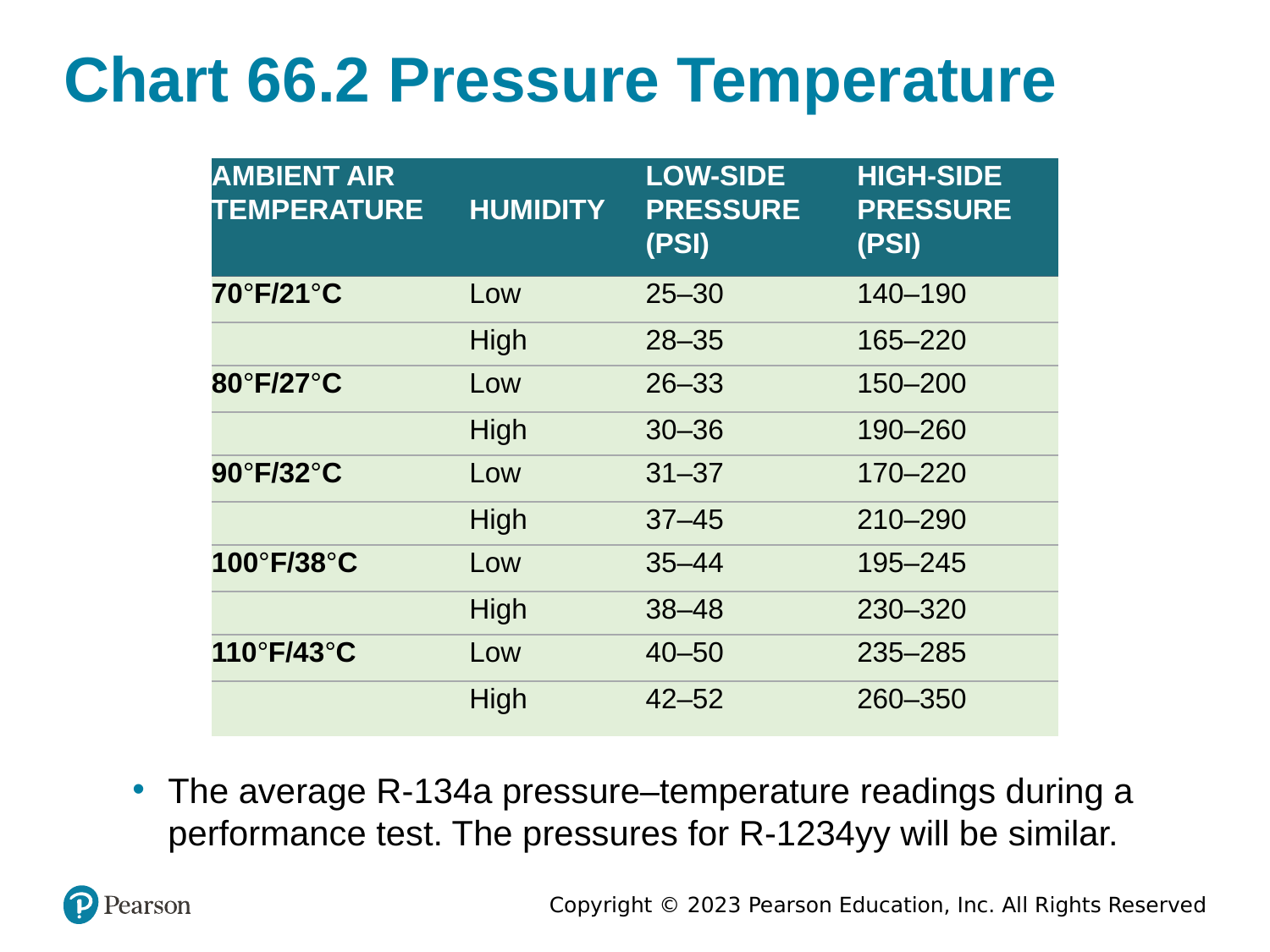

# Chart 66.2 Pressure Temperature
| AMBIENT AIR TEMPERATURE | HUMIDITY | LOW-SIDE PRESSURE (PSI) | HIGH-SIDE PRESSURE (PSI) |
| --- | --- | --- | --- |
| 70°F/21°C | Low | 25–30 | 140–190 |
|  | High | 28–35 | 165–220 |
| 80°F/27°C | Low | 26–33 | 150–200 |
|  | High | 30–36 | 190–260 |
| 90°F/32°C | Low | 31–37 | 170–220 |
|  | High | 37–45 | 210–290 |
| 100°F/38°C | Low | 35–44 | 195–245 |
|  | High | 38–48 | 230–320 |
| 110°F/43°C | Low | 40–50 | 235–285 |
|  | High | 42–52 | 260–350 |
The average R-134a pressure–temperature readings during a performance test. The pressures for R-1234yy will be similar.